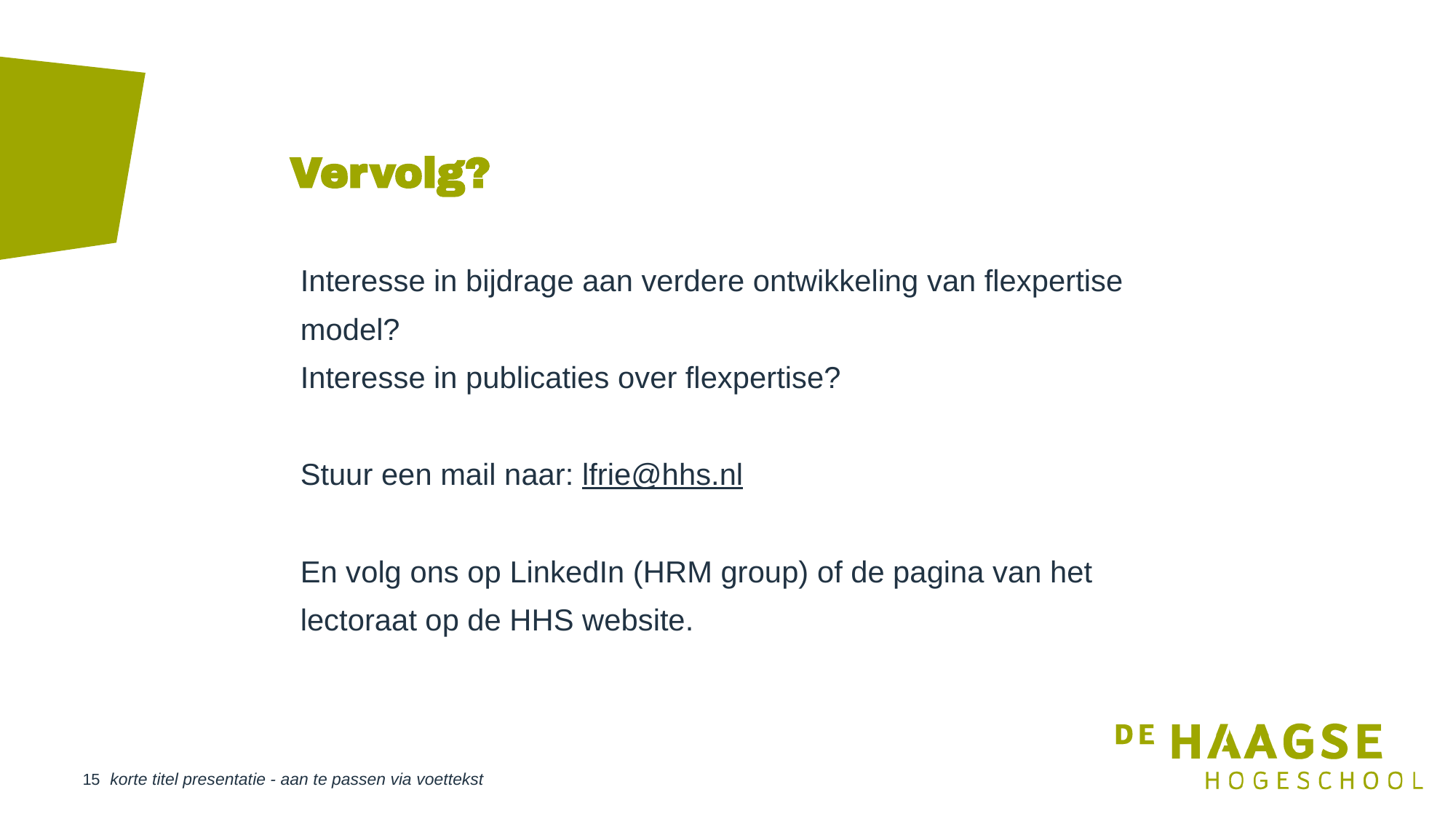

# Vervolg?
Interesse in bijdrage aan verdere ontwikkeling van flexpertise model?
Interesse in publicaties over flexpertise?

Stuur een mail naar: lfrie@hhs.nl

En volg ons op LinkedIn (HRM group) of de pagina van het lectoraat op de HHS website.
korte titel presentatie - aan te passen via voettekst
15